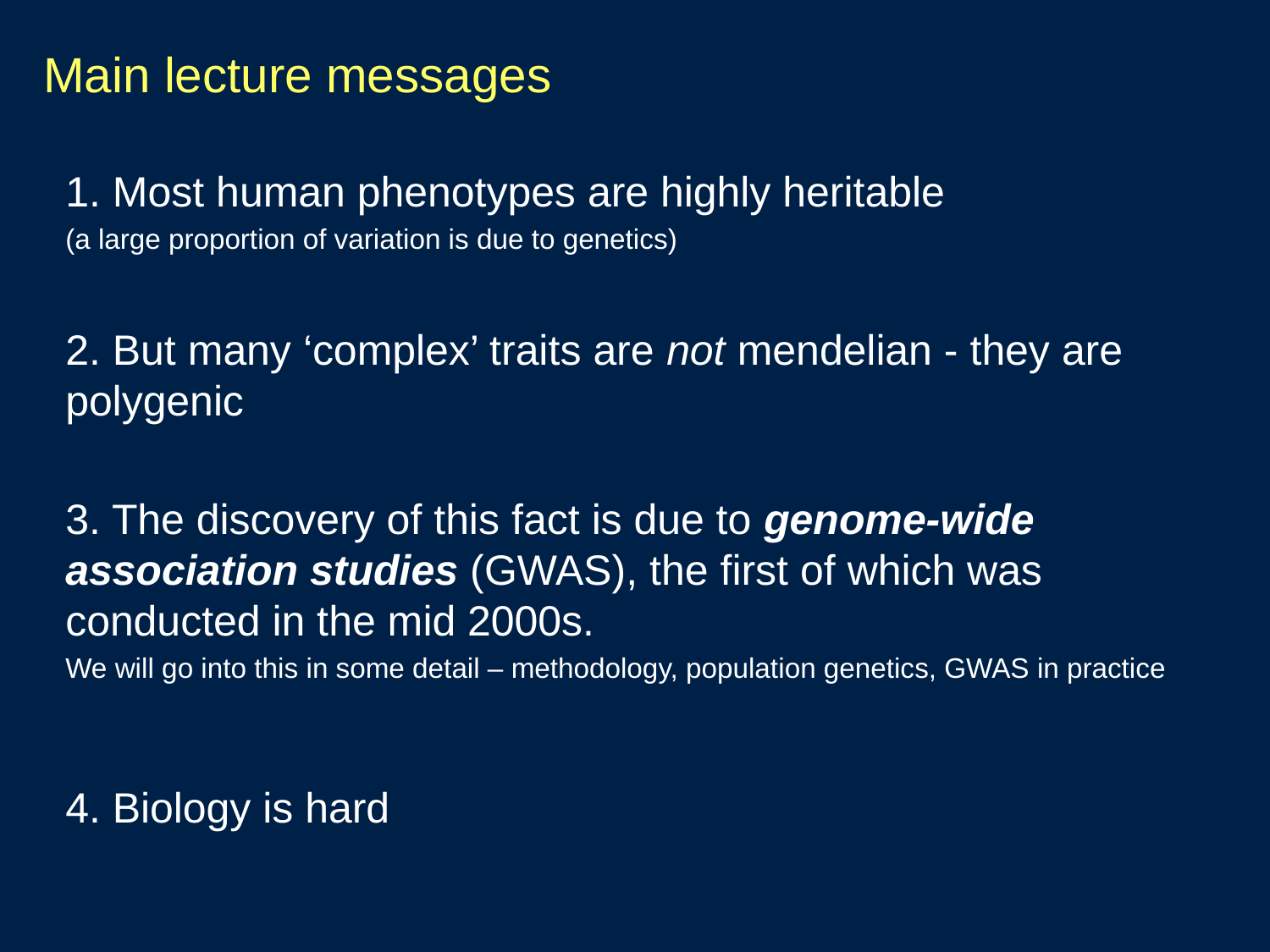

# Main lecture messages
1. Most human phenotypes are highly heritable
(a large proportion of variation is due to genetics)

2. But many ‘complex’ traits are not mendelian - they are polygenic

3. The discovery of this fact is due to genome-wide association studies (GWAS), the first of which was conducted in the mid 2000s.
We will go into this in some detail – methodology, population genetics, GWAS in practice

4. Biology is hard